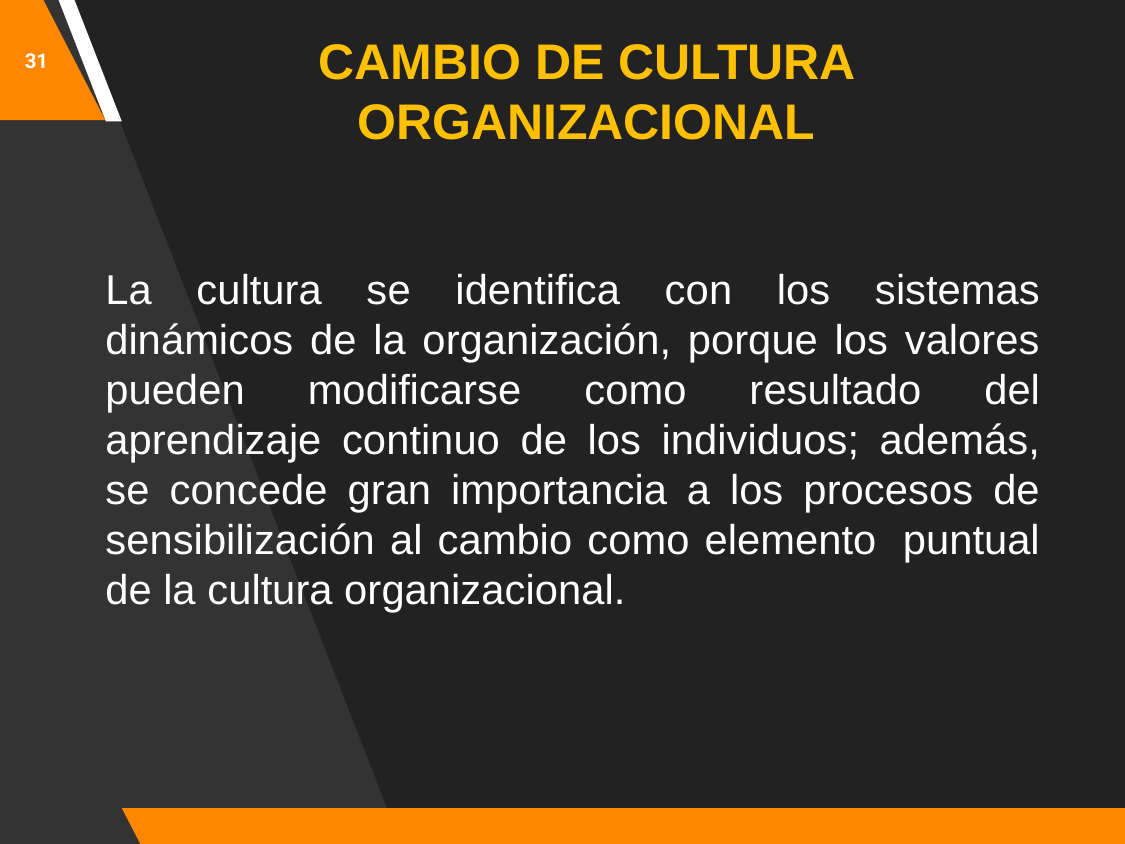

31
CAMBIO DE CULTURA ORGANIZACIONAL
La cultura se identifica con los sistemas dinámicos de la organización, porque los valores pueden modificarse como resultado del aprendizaje continuo de los individuos; además, se concede gran importancia a los procesos de sensibilización al cambio como elemento  puntual de la cultura organizacional.